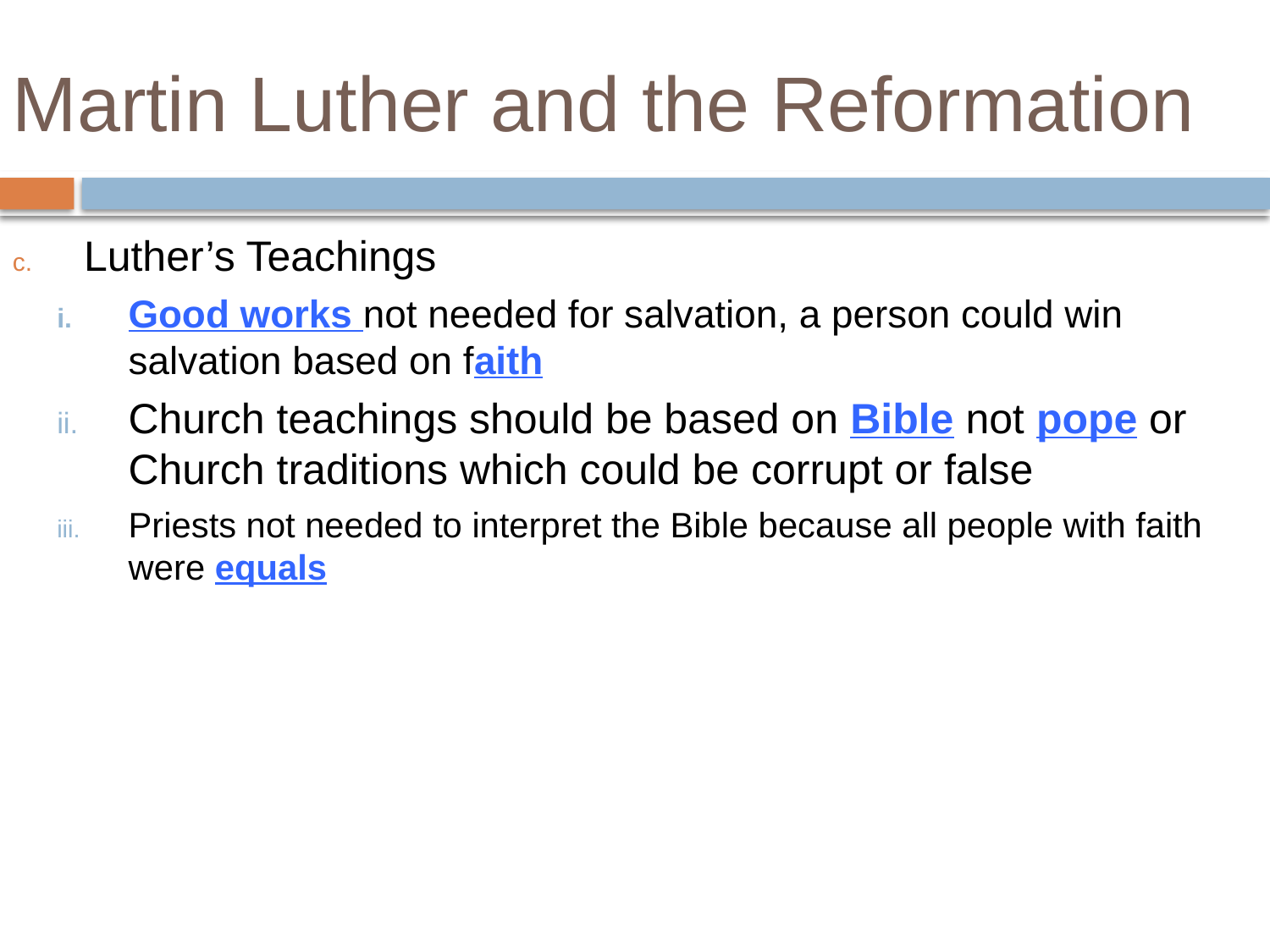

# Martin Luther and the Reformation
Luther’s Teachings
Good works not needed for salvation, a person could win salvation based on faith
Church teachings should be based on Bible not pope or Church traditions which could be corrupt or false
Priests not needed to interpret the Bible because all people with faith were equals